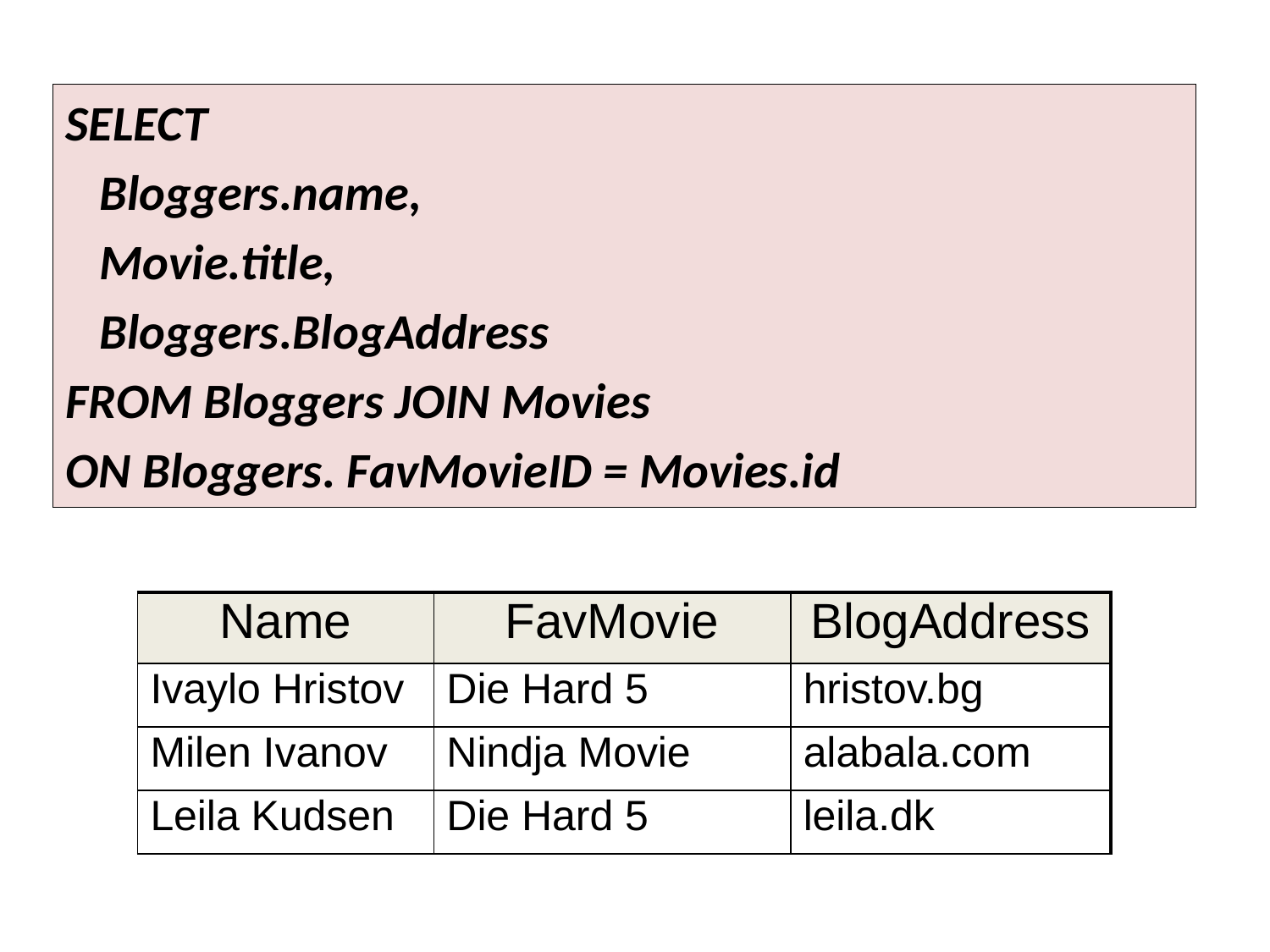

SELECT
   Bloggers.name,
   Movie.title,
   Bloggers.BlogAddress
FROM Bloggers JOIN Movies
ON Bloggers. FavMovieID = Movies.id

| Name | FavMovie | BlogAddress |
| --- | --- | --- |
| Ivaylo Hristov | Die Hard 5 | hristov.bg |
| Milen Ivanov | Nindja Movie | alabala.com |
| Leila Kudsen | Die Hard 5 | leila.dk |